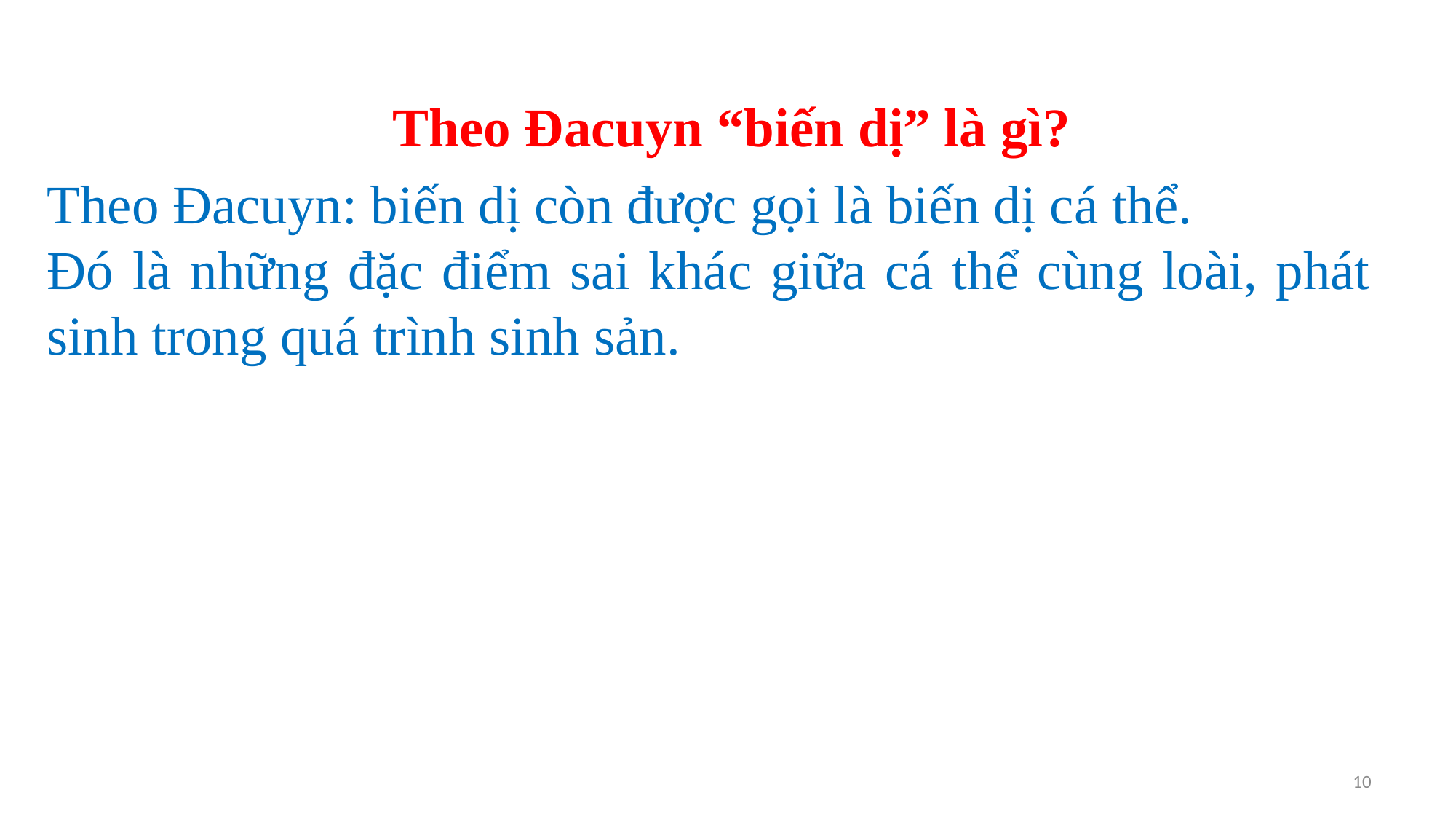

Theo Đacuyn “biến dị” là gì?
Theo Đacuyn: biến dị còn được gọi là biến dị cá thể.
Đó là những đặc điểm sai khác giữa cá thể cùng loài, phát sinh trong quá trình sinh sản.
10